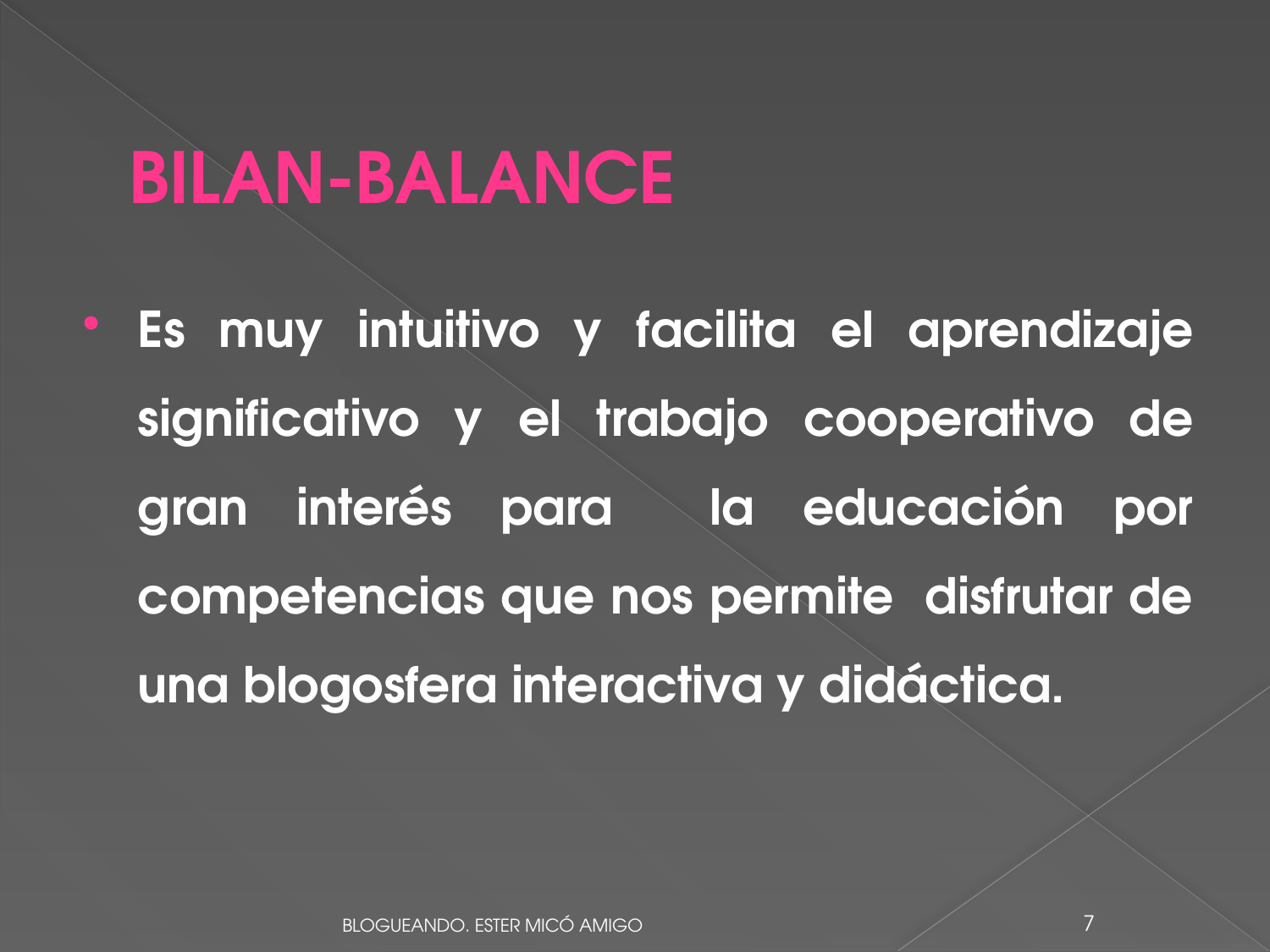

BILAN-BALANCE

Es muy intuitivo y facilita el aprendizaje significativo y el trabajo cooperativo de gran interés para  la educación por competencias que nos permite  disfrutar de una blogosfera interactiva y didáctica.
7
BLOGUEANDO. ESTER MICÓ AMIGO